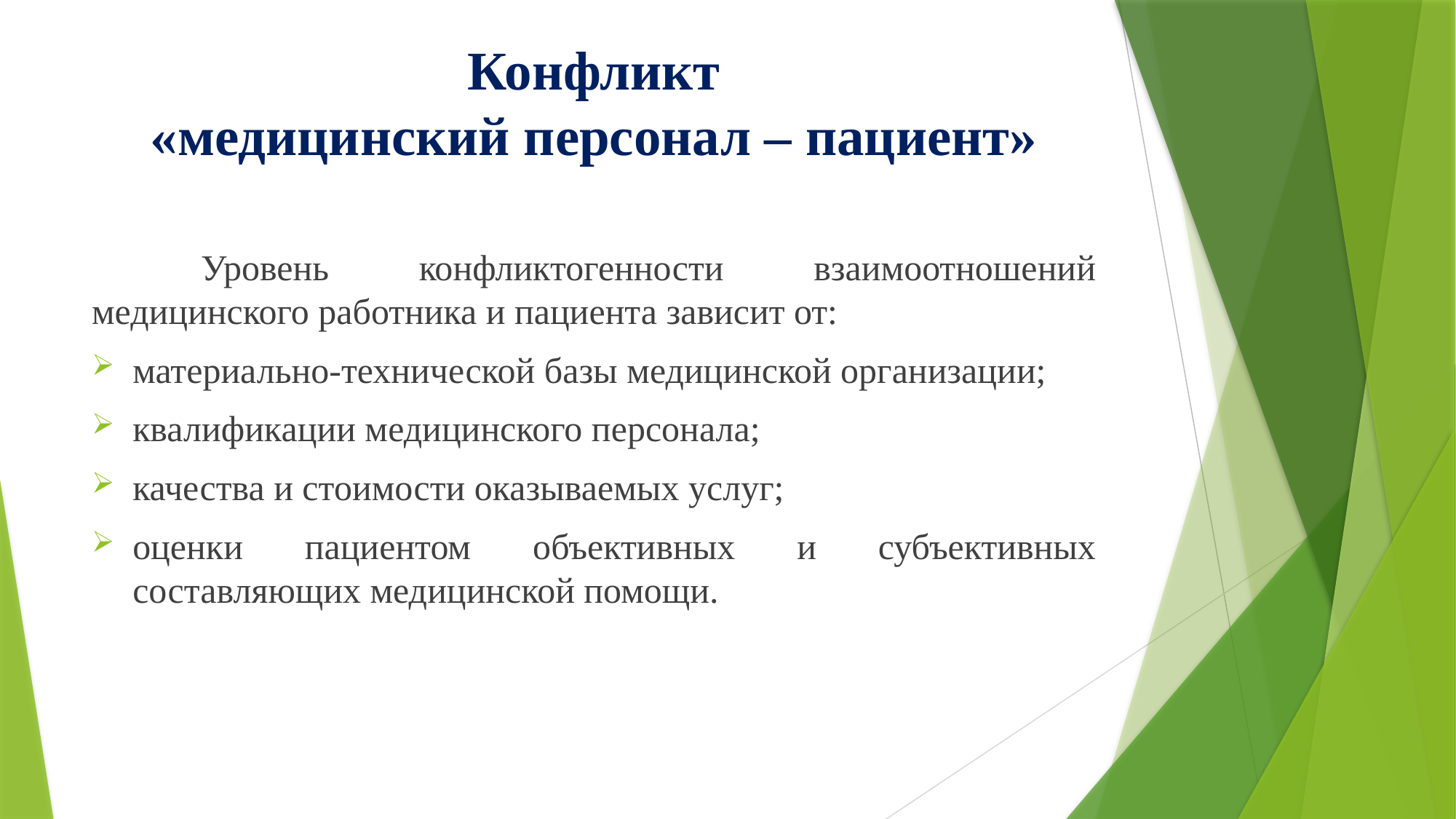

# Конфликт «медицинский персонал – пациент»
	Уровень конфликтогенности взаимоотношений медицинского работника и пациента зависит от:
материально-технической базы медицинской организации;
квалификации медицинского персонала;
качества и стоимости оказываемых услуг;
оценки пациентом объективных и субъективных составляющих медицинской помощи.